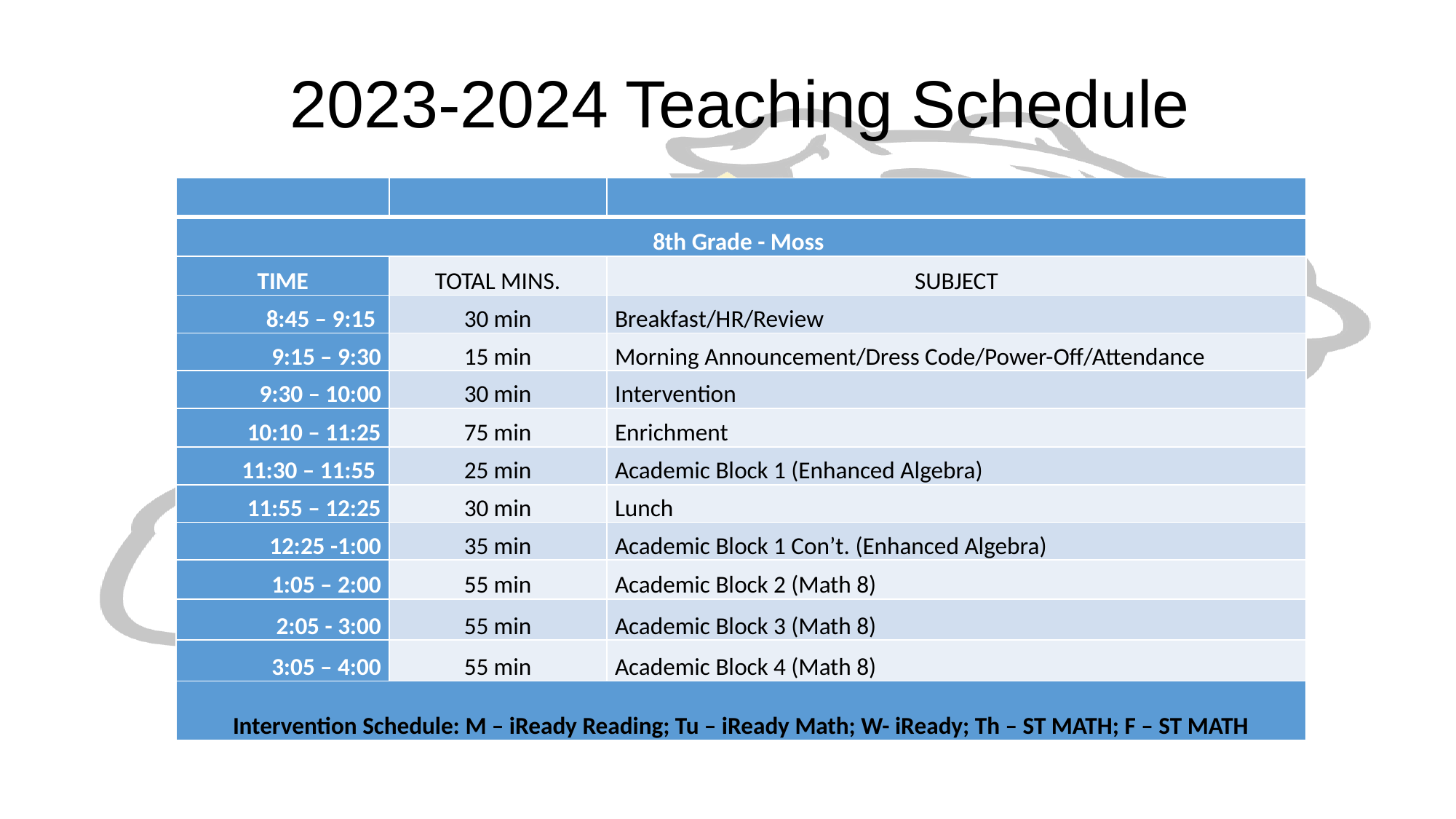

# 2023-2024 Teaching Schedule
|  |  |  |
| --- | --- | --- |
| 8th Grade - Moss |  |  |
| TIME | TOTAL MINS. | SUBJECT |
| 8:45 – 9:15 | 30 min | Breakfast/HR/Review |
| 9:15 – 9:30 | 15 min | Morning Announcement/Dress Code/Power-Off/Attendance |
| 9:30 – 10:00 | 30 min | Intervention |
| 10:10 – 11:25 | 75 min | Enrichment |
| 11:30 – 11:55 | 25 min | Academic Block 1 (Enhanced Algebra) |
| 11:55 – 12:25 | 30 min | Lunch |
| 12:25 -1:00 | 35 min | Academic Block 1 Con’t. (Enhanced Algebra) |
| 1:05 – 2:00 | 55 min | Academic Block 2 (Math 8) |
| 2:05 - 3:00 | 55 min | Academic Block 3 (Math 8) |
| 3:05 – 4:00 | 55 min | Academic Block 4 (Math 8) |
| Intervention Schedule: M – iReady Reading; Tu – iReady Math; W- iReady; Th – ST MATH; F – ST MATH |  |  |